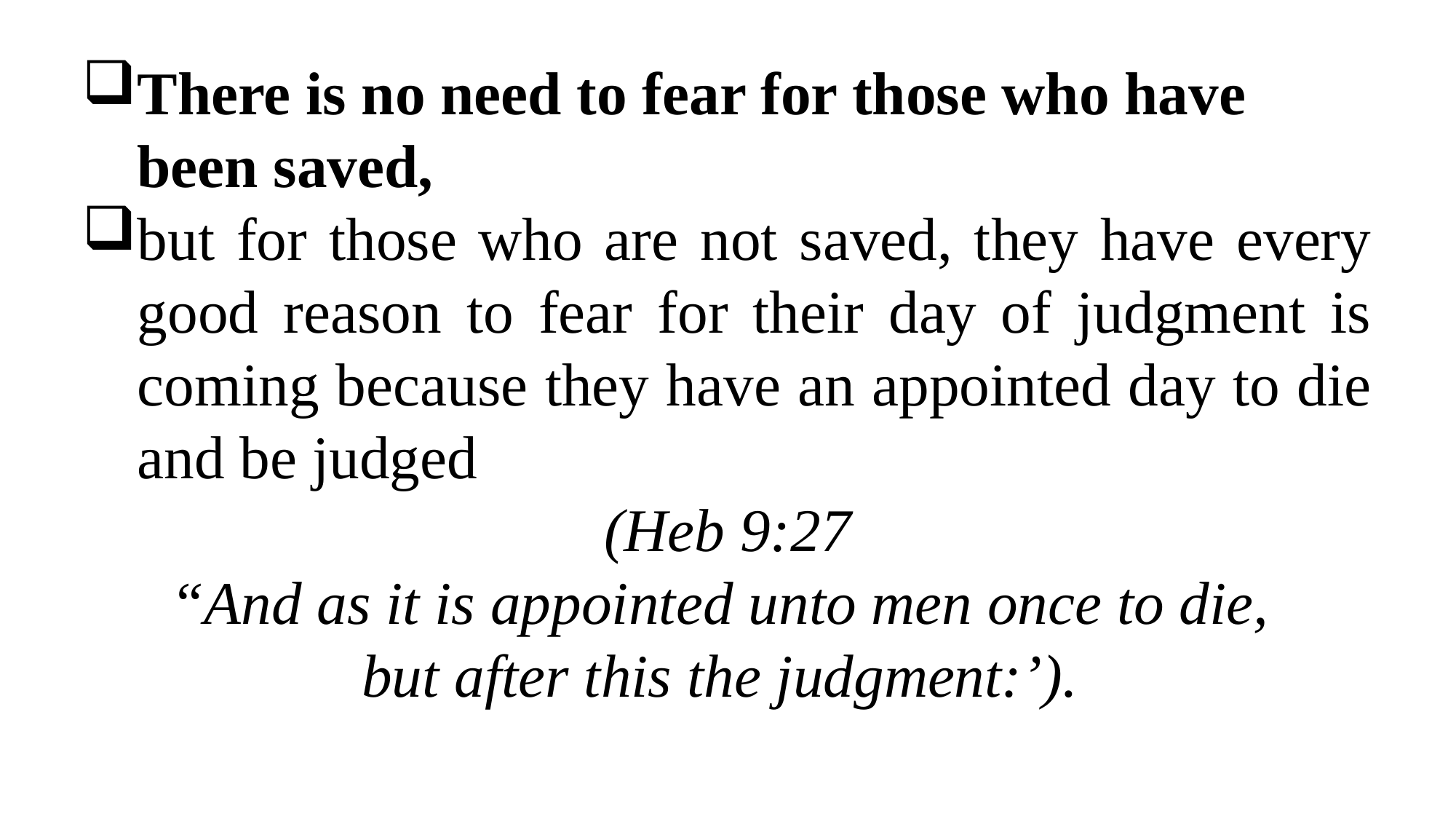

There is no need to fear for those who have been saved,
but for those who are not saved, they have every good reason to fear for their day of judgment is coming because they have an appointed day to die and be judged
(Heb 9:27
“And as it is appointed unto men once to die,
but after this the judgment:’).